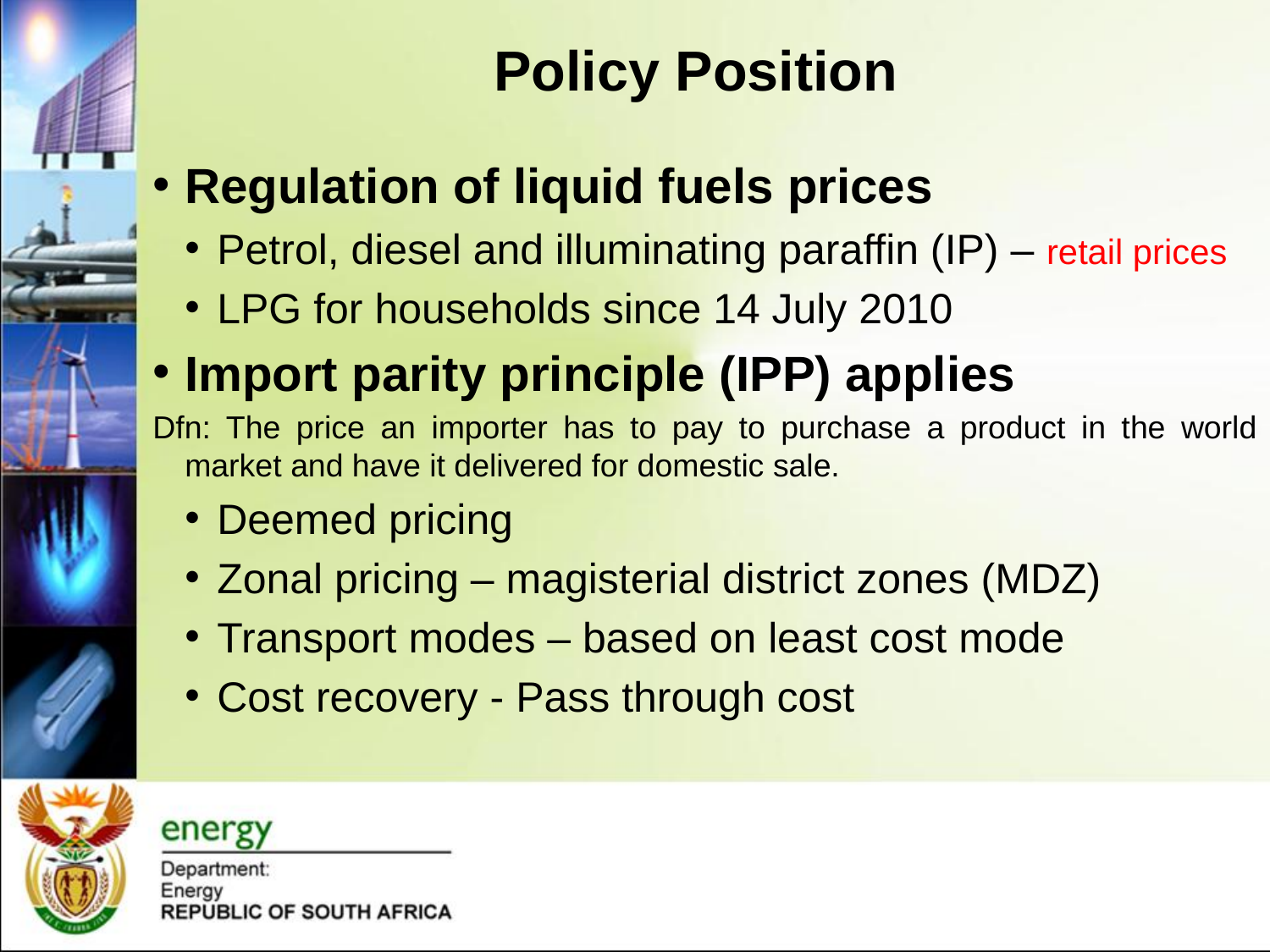

# Policy Position
Regulation of liquid fuels prices
Petrol, diesel and illuminating paraffin (IP) – retail prices
LPG for households since 14 July 2010
Import parity principle (IPP) applies
Dfn: The price an importer has to pay to purchase a product in the world market and have it delivered for domestic sale.
Deemed pricing
Zonal pricing – magisterial district zones (MDZ)
Transport modes – based on least cost mode
Cost recovery - Pass through cost